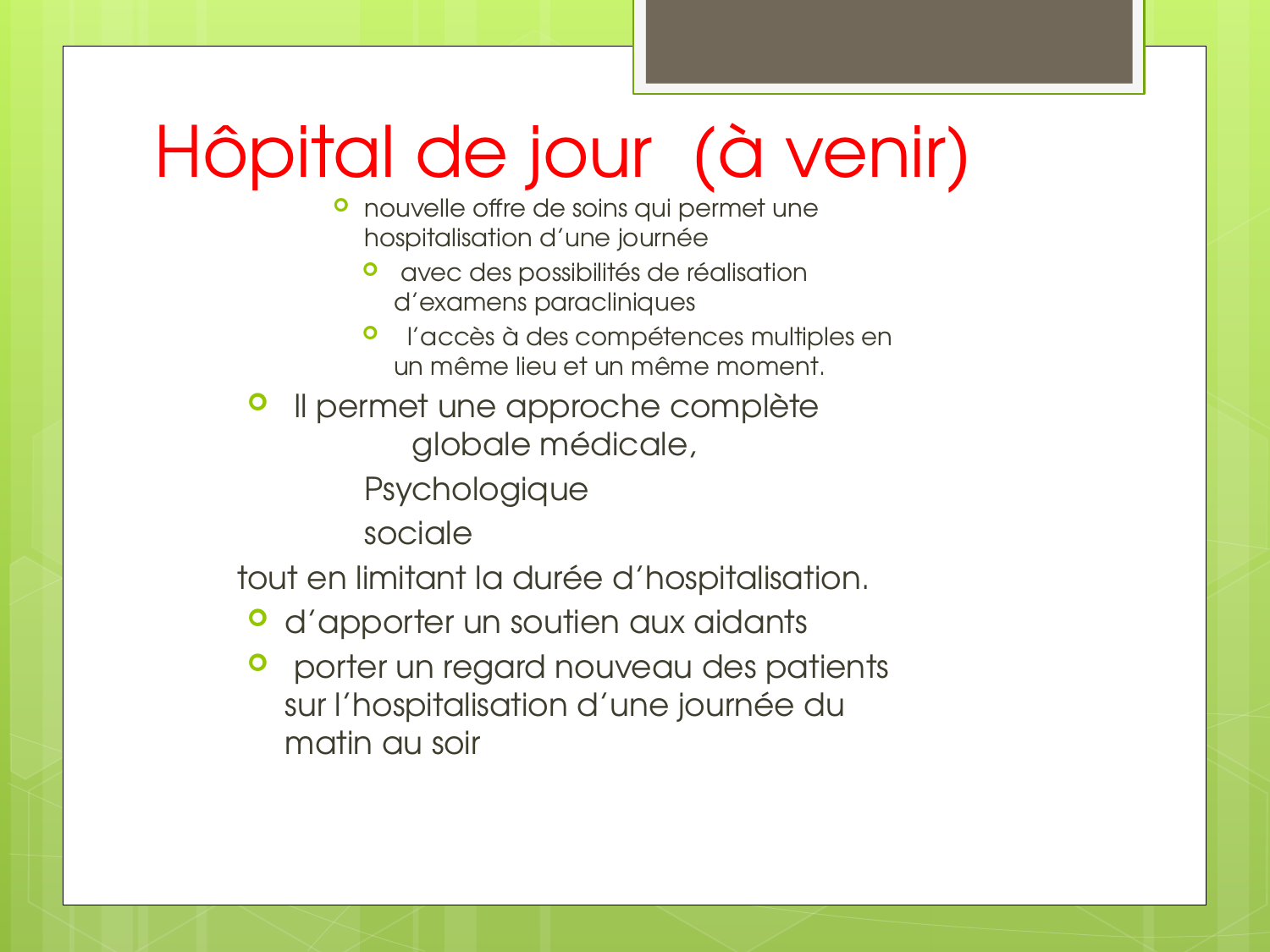

# Hôpital de jour  (à venir)
nouvelle offre de soins qui permet une hospitalisation d’une journée
 avec des possibilités de réalisation d’examens paracliniques
  l’accès à des compétences multiples en un même lieu et un même moment.
 Il permet une approche complète 	globale médicale,
	Psychologique
	sociale
tout en limitant la durée d’hospitalisation.
d’apporter un soutien aux aidants
 porter un regard nouveau des patients sur l’hospitalisation d’une journée du matin au soir